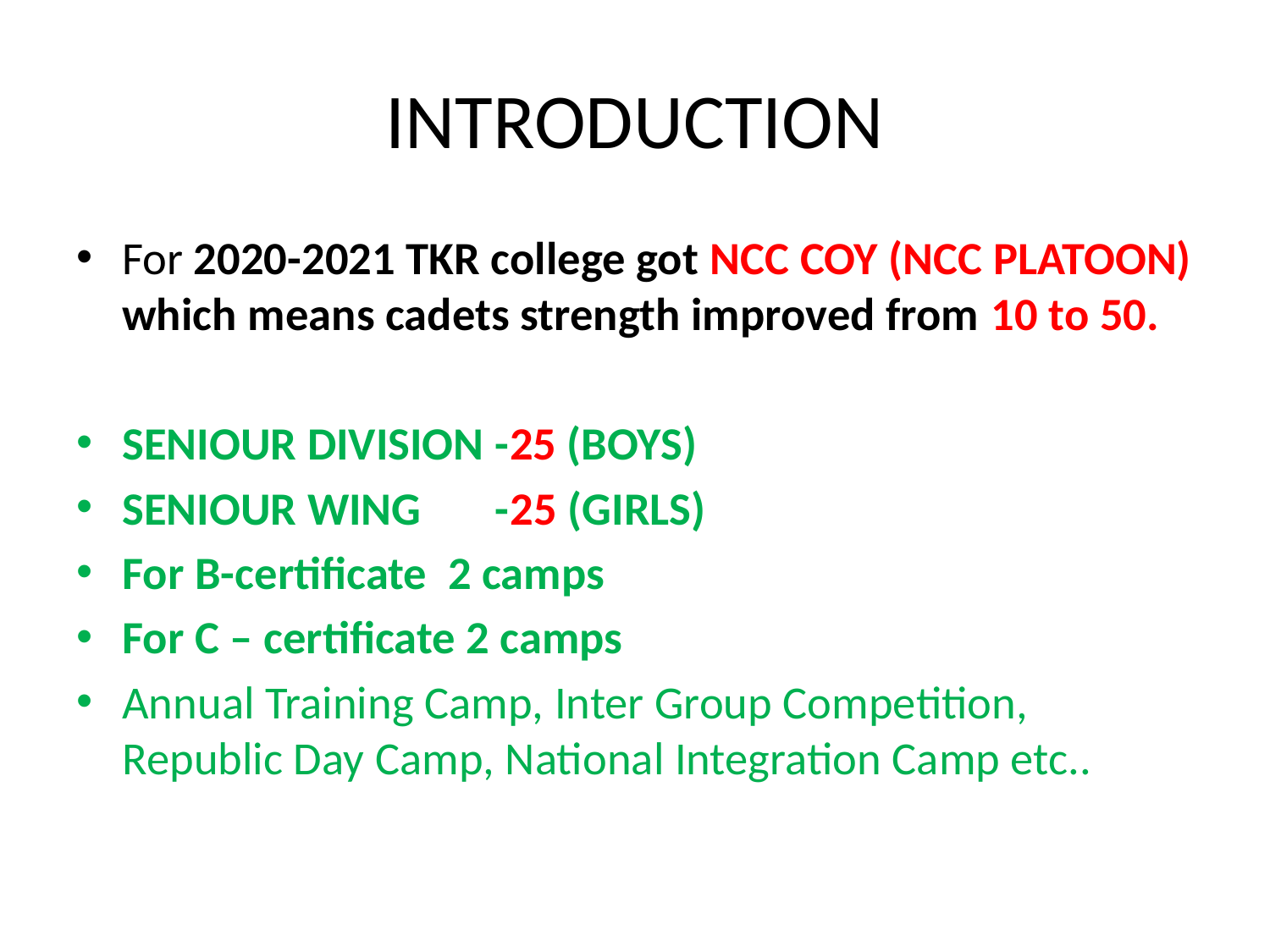

# INTRODUCTION
For 2020-2021 TKR college got NCC COY (NCC PLATOON) which means cadets strength improved from 10 to 50.

SENIOUR DIVISION -25 (BOYS)
SENIOUR WING       -25 (GIRLS)
For B-certificate  2 camps
For C – certificate 2 camps
Annual Training Camp, Inter Group Competition, Republic Day Camp, National Integration Camp etc..